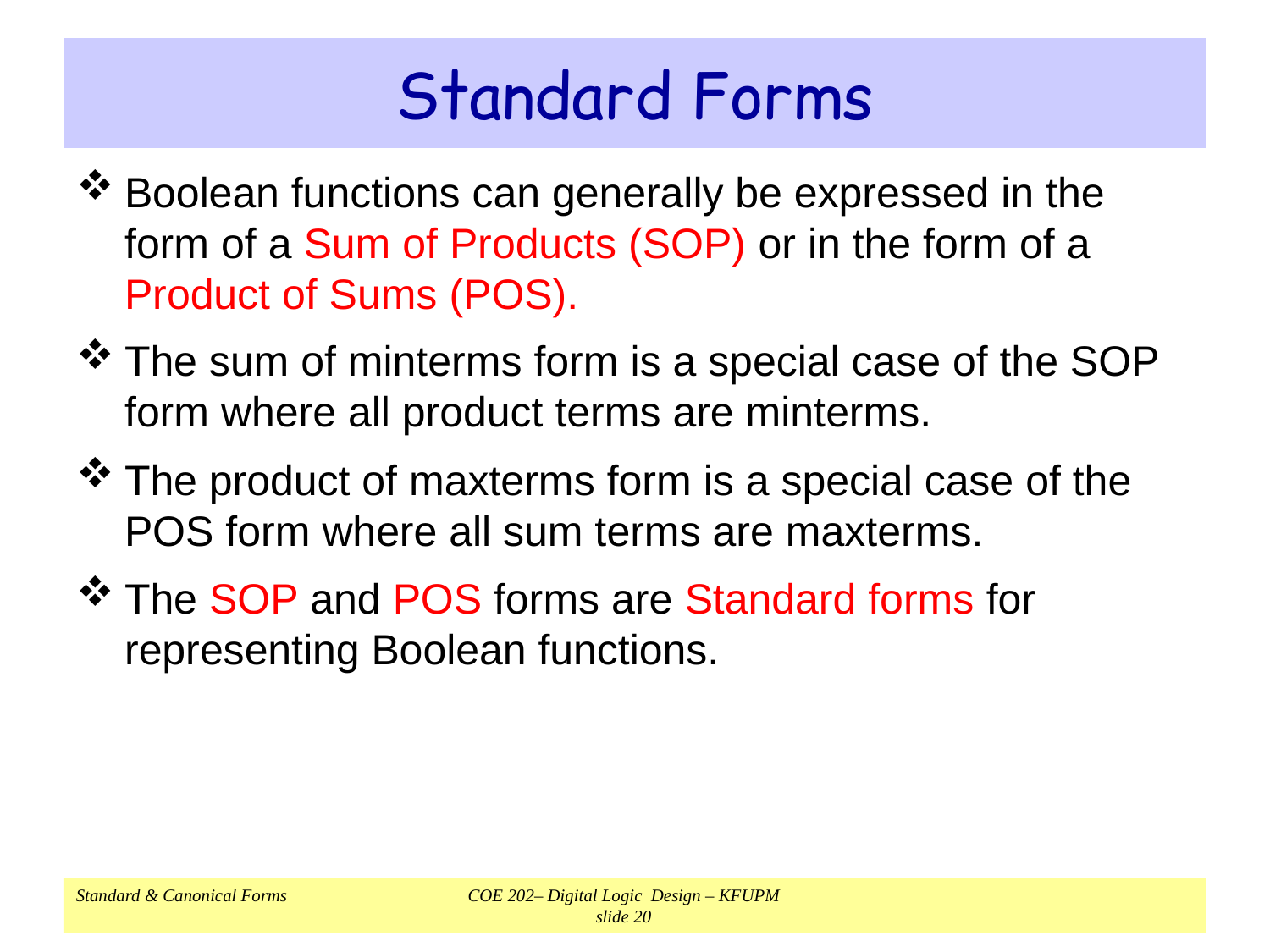

# Standard Forms
Boolean functions can generally be expressed in the form of a Sum of Products (SOP) or in the form of a Product of Sums (POS).
The sum of minterms form is a special case of the SOP form where all product terms are minterms.
The product of maxterms form is a special case of the POS form where all sum terms are maxterms.
The SOP and POS forms are Standard forms for representing Boolean functions.